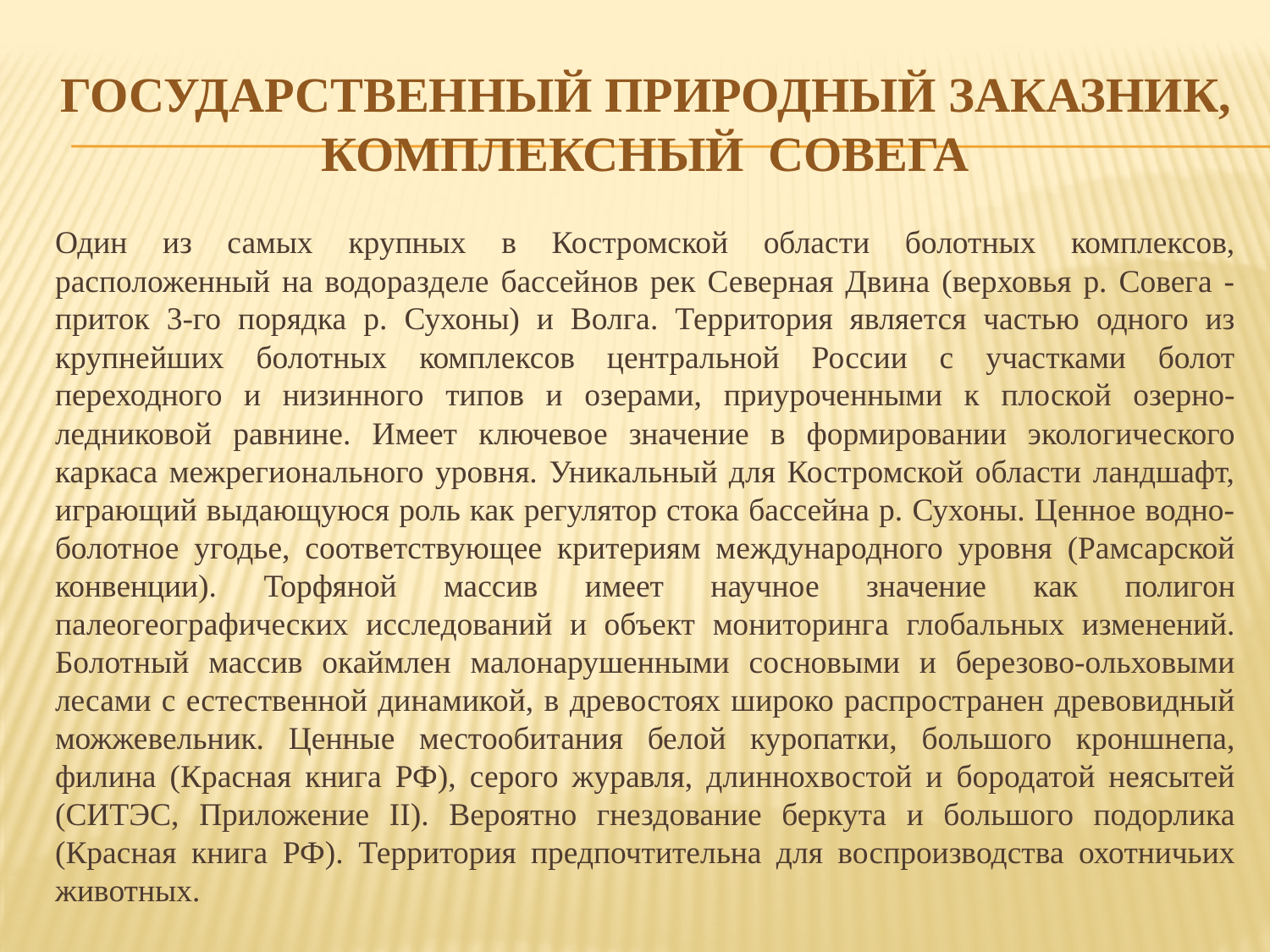

# Государственный природный заказник, комплексный  Совега
Один из самых крупных в Костромской области болотных комплексов, расположенный на водоразделе бассейнов рек Северная Двина (верховья р. Совега - приток 3-го порядка р. Сухоны) и Волга. Территория является частью одного из крупнейших болотных комплексов центральной России с участками болот переходного и низинного типов и озерами, приуроченными к плоской озерно-ледниковой равнине. Имеет ключевое значение в формировании экологического каркаса межрегионального уровня. Уникальный для Костромской области ландшафт, играющий выдающуюся роль как регулятор стока бассейна р. Сухоны. Ценное водно-болотное угодье, соответствующее критериям международного уровня (Рамсарской конвенции). Торфяной массив имеет научное значение как полигон палеогеографических исследований и объект мониторинга глобальных изменений. Болотный массив окаймлен малонарушенными сосновыми и березово-ольховыми лесами с естественной динамикой, в древостоях широко распространен древовидный можжевельник. Ценные местообитания белой куропатки, большого кроншнепа, филина (Красная книга РФ), серого журавля, длиннохвостой и бородатой неясытей (СИТЭС, Приложение II). Вероятно гнездование беркута и большого подорлика (Красная книга РФ). Территория предпочтительна для воспроизводства охотничьих животных.